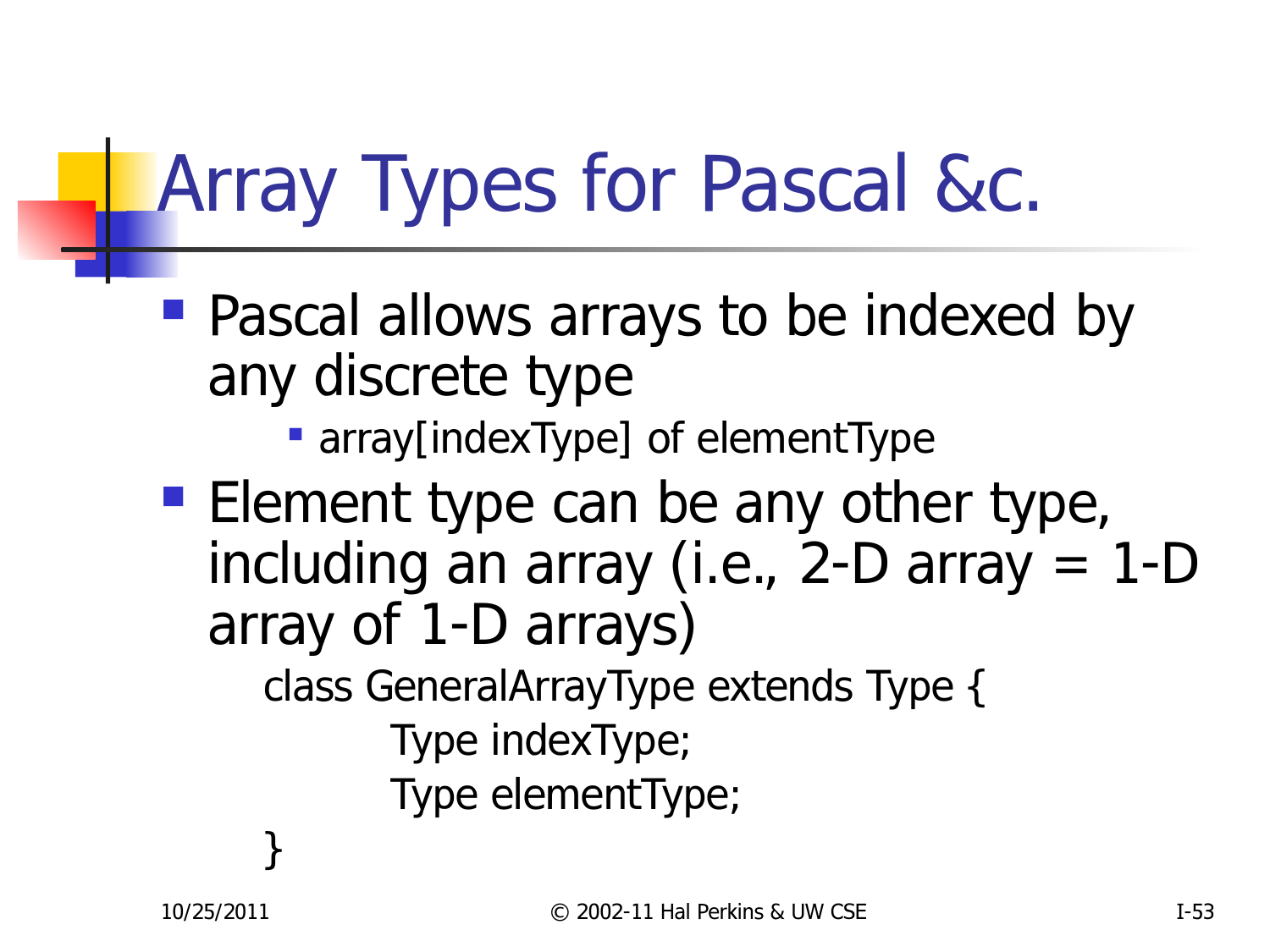

# Array Types for Pascal &c.
Pascal allows arrays to be indexed by any discrete type
array[indexType] of elementType
Element type can be any other type, including an array (i.e., 2-D array = 1-D array of 1-D arrays)
	class GeneralArrayType extends Type {
		Type indexType;
		Type elementType;
	}
10/25/2011
© 2002-11 Hal Perkins & UW CSE
I-53